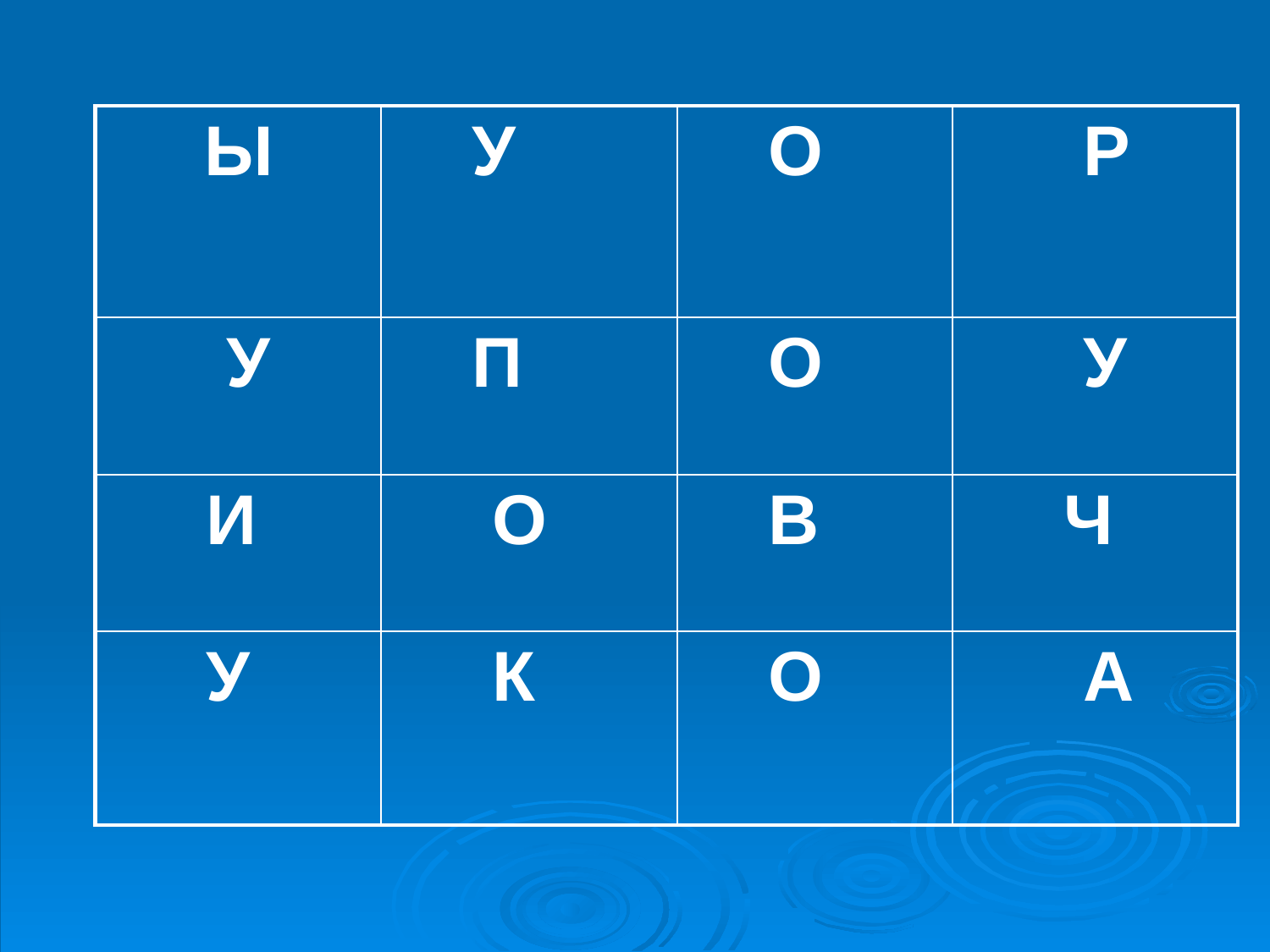

| Ы | У | О | Р |
| --- | --- | --- | --- |
| У | П | О | У |
| И | О | В | Ч |
| У | К | О | А |